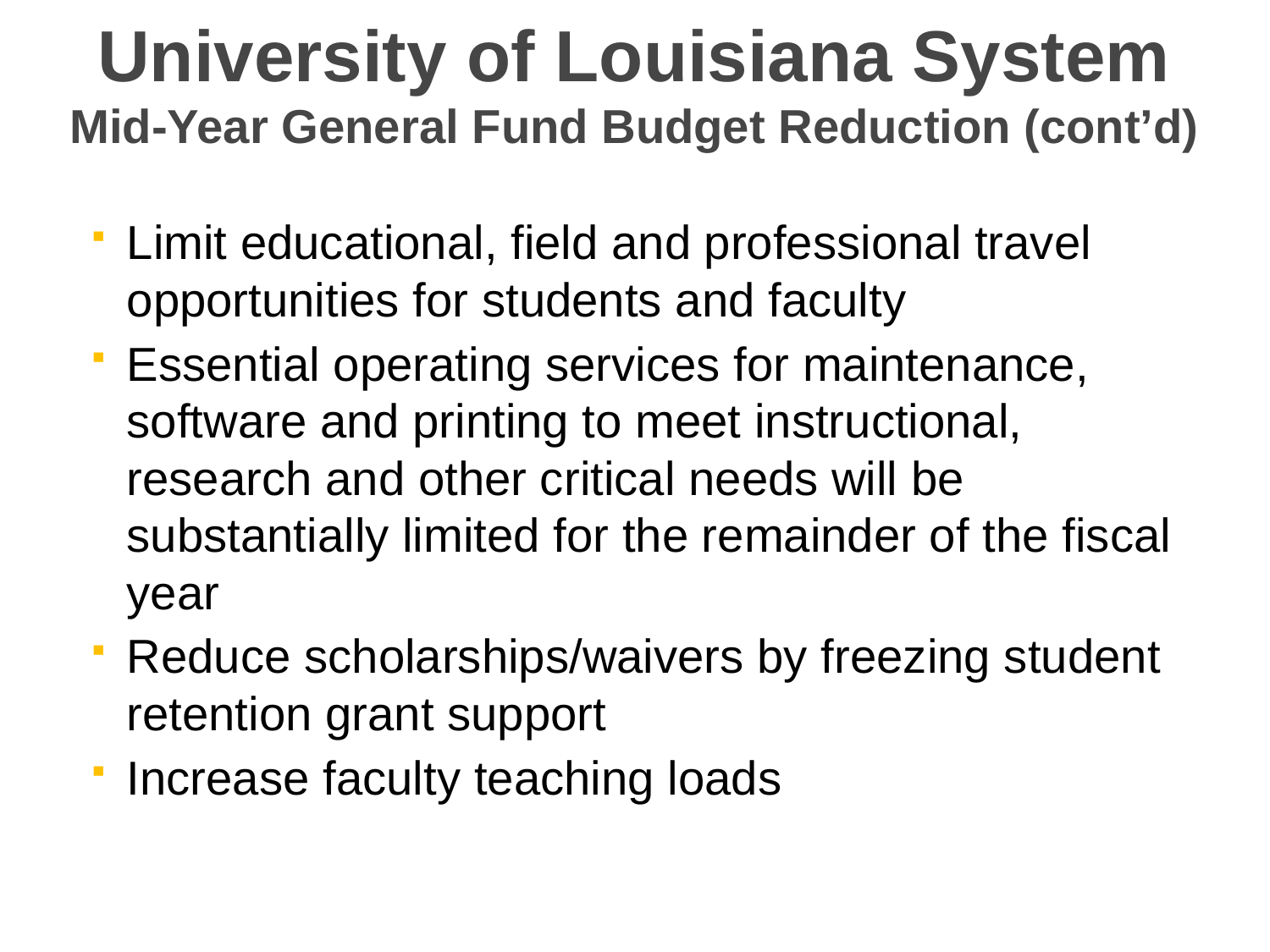

# University of Louisiana System Mid-Year General Fund Budget Reduction (cont’d)
Limit educational, field and professional travel opportunities for students and faculty
Essential operating services for maintenance, software and printing to meet instructional, research and other critical needs will be substantially limited for the remainder of the fiscal year
Reduce scholarships/waivers by freezing student retention grant support
Increase faculty teaching loads